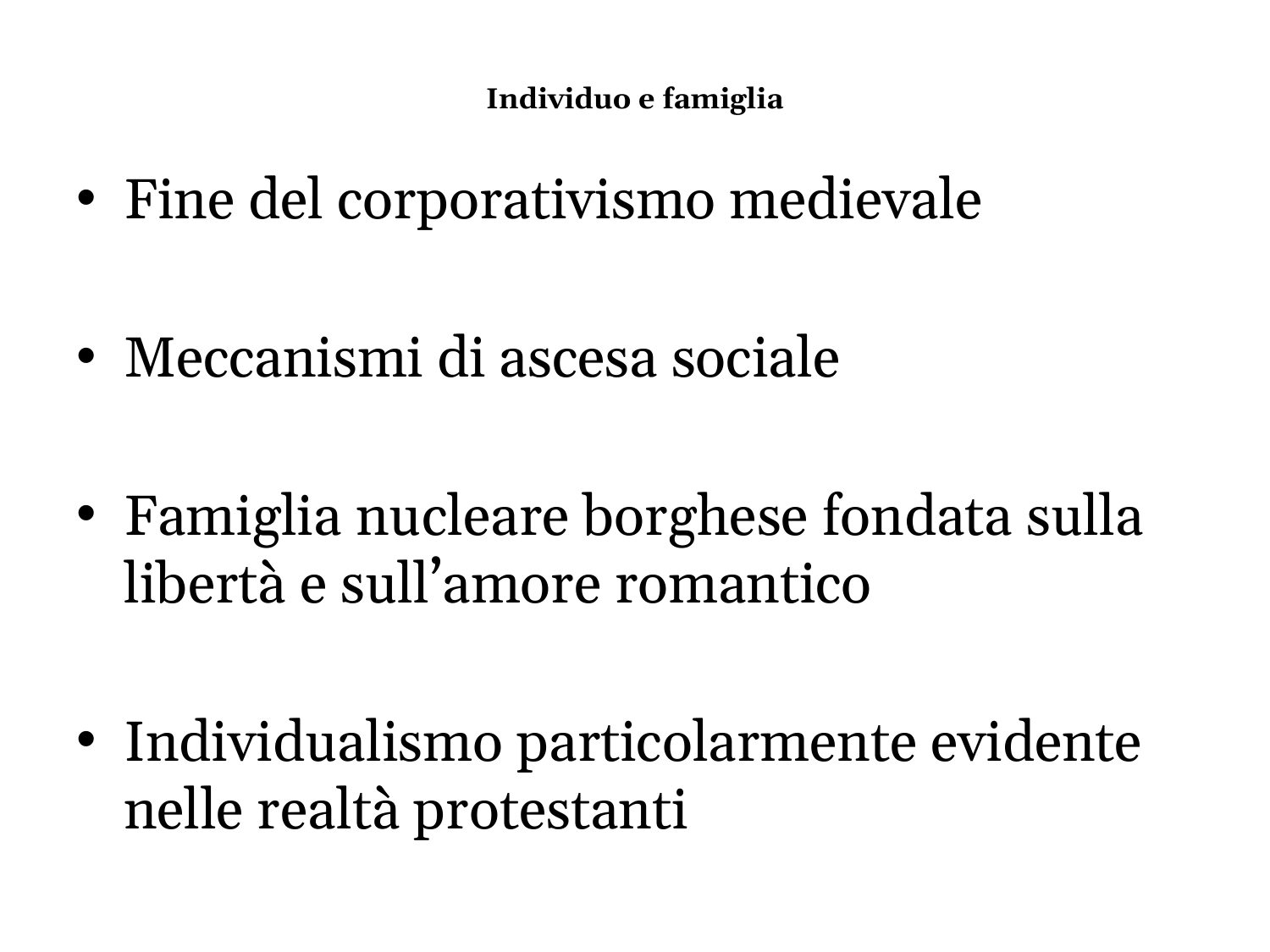

# Individuo e famiglia
Fine del corporativismo medievale

Meccanismi di ascesa sociale

Famiglia nucleare borghese fondata sulla libertà e sull’amore romantico

Individualismo particolarmente evidente nelle realtà protestanti